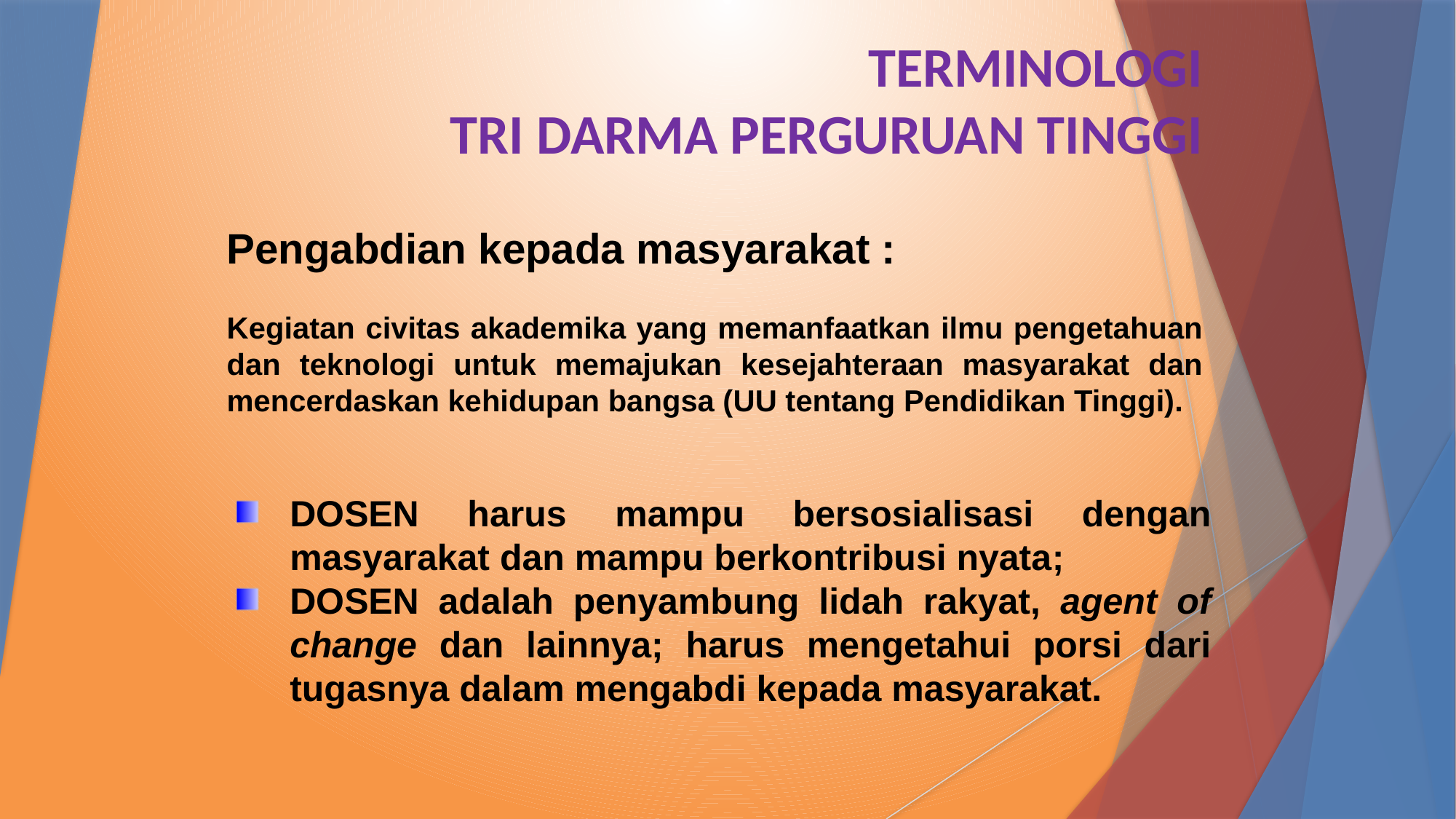

# TERMINOLOGI TRI DARMA PERGURUAN TINGGI
Pengabdian kepada masyarakat :

Kegiatan civitas akademika yang memanfaatkan ilmu pengetahuan dan teknologi untuk memajukan kesejahteraan masyarakat dan mencerdaskan kehidupan bangsa (UU tentang Pendidikan Tinggi).
DOSEN harus mampu bersosialisasi dengan masyarakat dan mampu berkontribusi nyata;
DOSEN adalah penyambung lidah rakyat, agent of change dan lainnya; harus mengetahui porsi dari tugasnya dalam mengabdi kepada masyarakat.